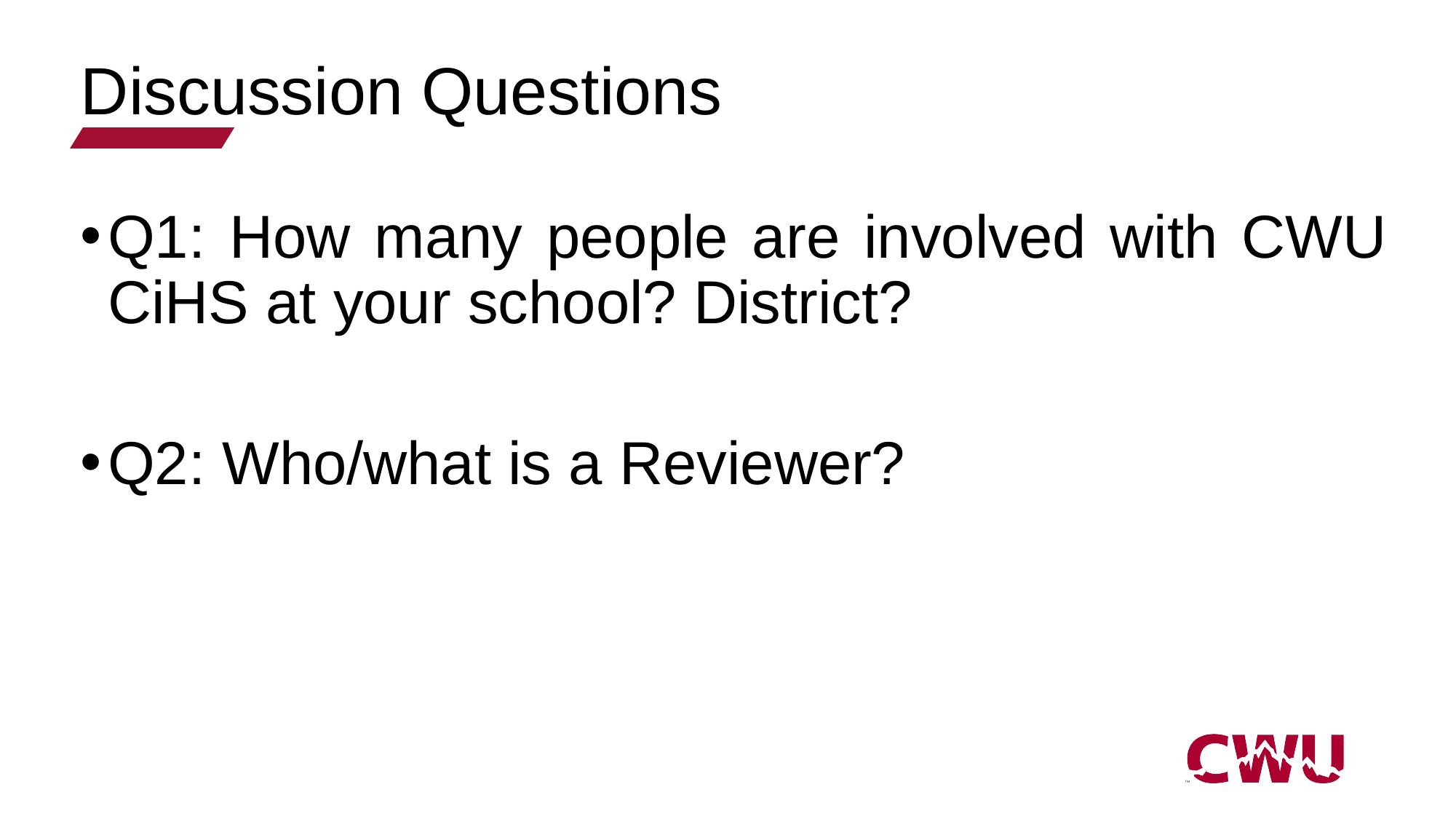

# Discussion Questions
Q1: How many people are involved with CWU CiHS at your school? District?

Q2: Who/what is a Reviewer?